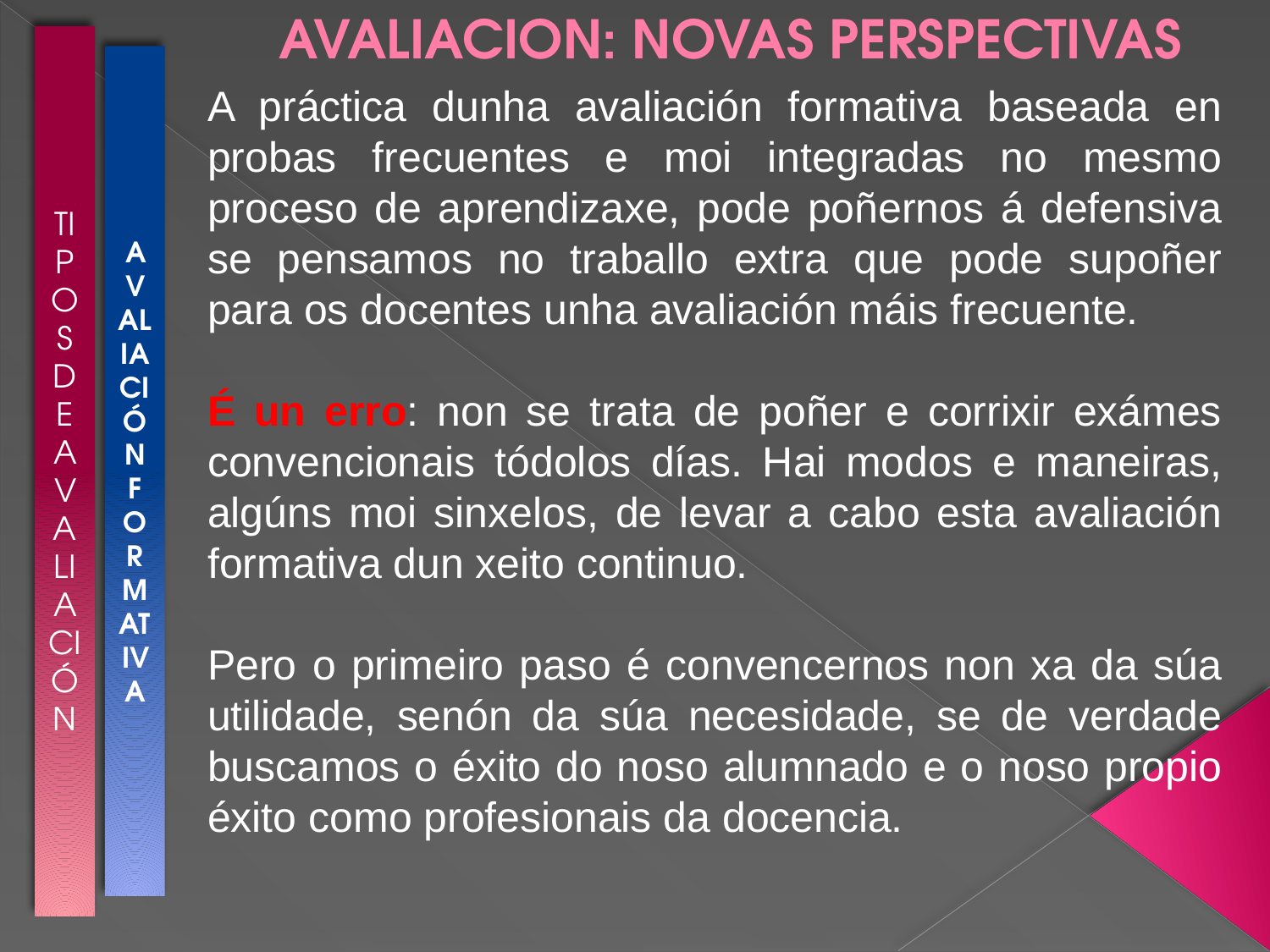

# AVALIACION: NOVAS PERSPECTIVAS
TIPOS DE AVALIACIÓN
AVALIACIÓN FORMATIVA
A práctica dunha avaliación formativa baseada en probas frecuentes e moi integradas no mesmo proceso de aprendizaxe, pode poñernos á defensiva se pensamos no traballo extra que pode supoñer para os docentes unha avaliación máis frecuente.

É un erro: non se trata de poñer e corrixir exámes convencionais tódolos días. Hai modos e maneiras, algúns moi sinxelos, de levar a cabo esta avaliación formativa dun xeito continuo.

Pero o primeiro paso é convencernos non xa da súa utilidade, senón da súa necesidade, se de verdade buscamos o éxito do noso alumnado e o noso propio éxito como profesionais da docencia.